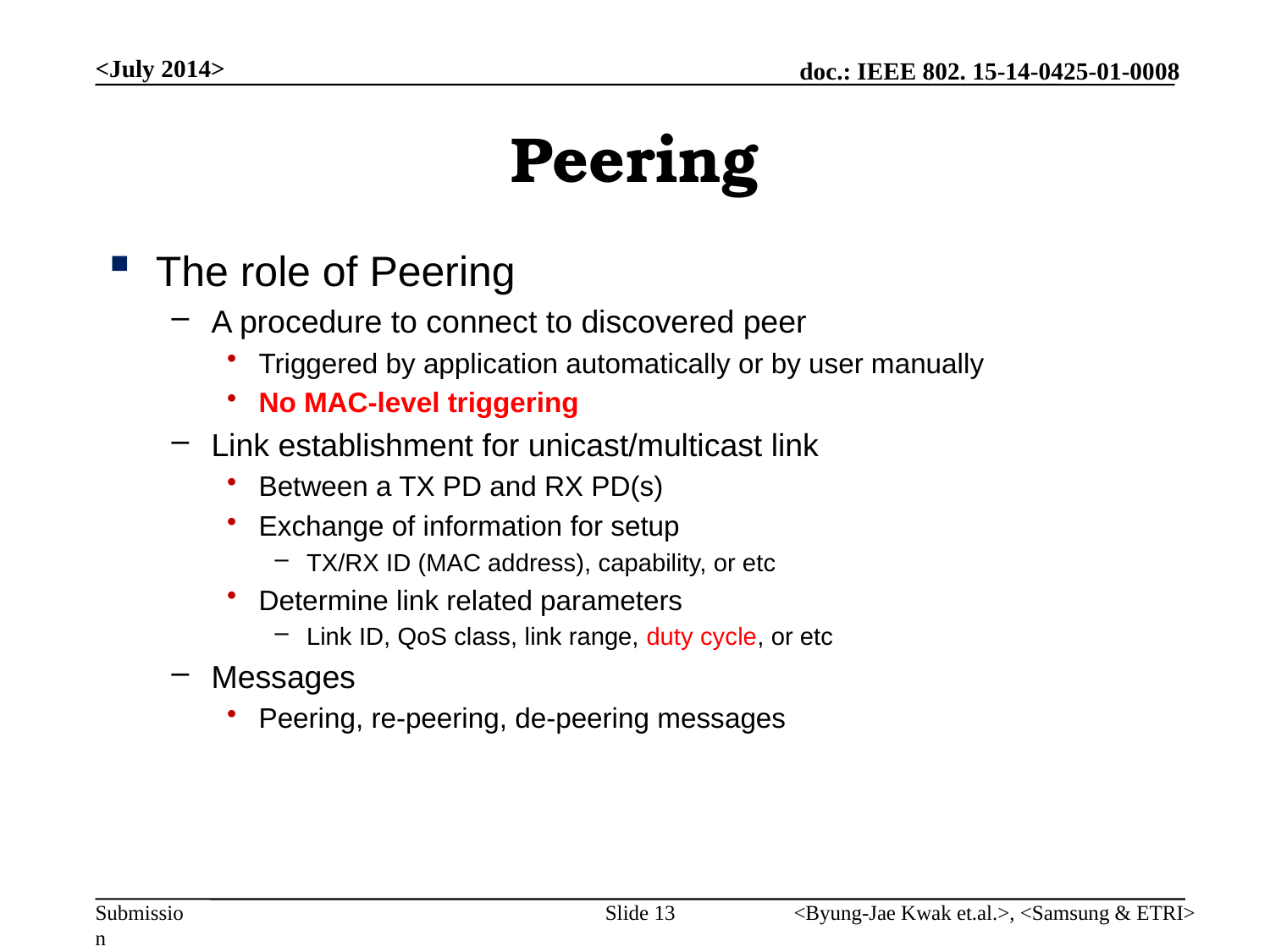

<July 2014>
# Peering
The role of Peering
A procedure to connect to discovered peer
Triggered by application automatically or by user manually
No MAC-level triggering
Link establishment for unicast/multicast link
Between a TX PD and RX PD(s)
Exchange of information for setup
TX/RX ID (MAC address), capability, or etc
Determine link related parameters
Link ID, QoS class, link range, duty cycle, or etc
Messages
Peering, re-peering, de-peering messages

Slide 13
<Byung-Jae Kwak et.al.>, <Samsung & ETRI>